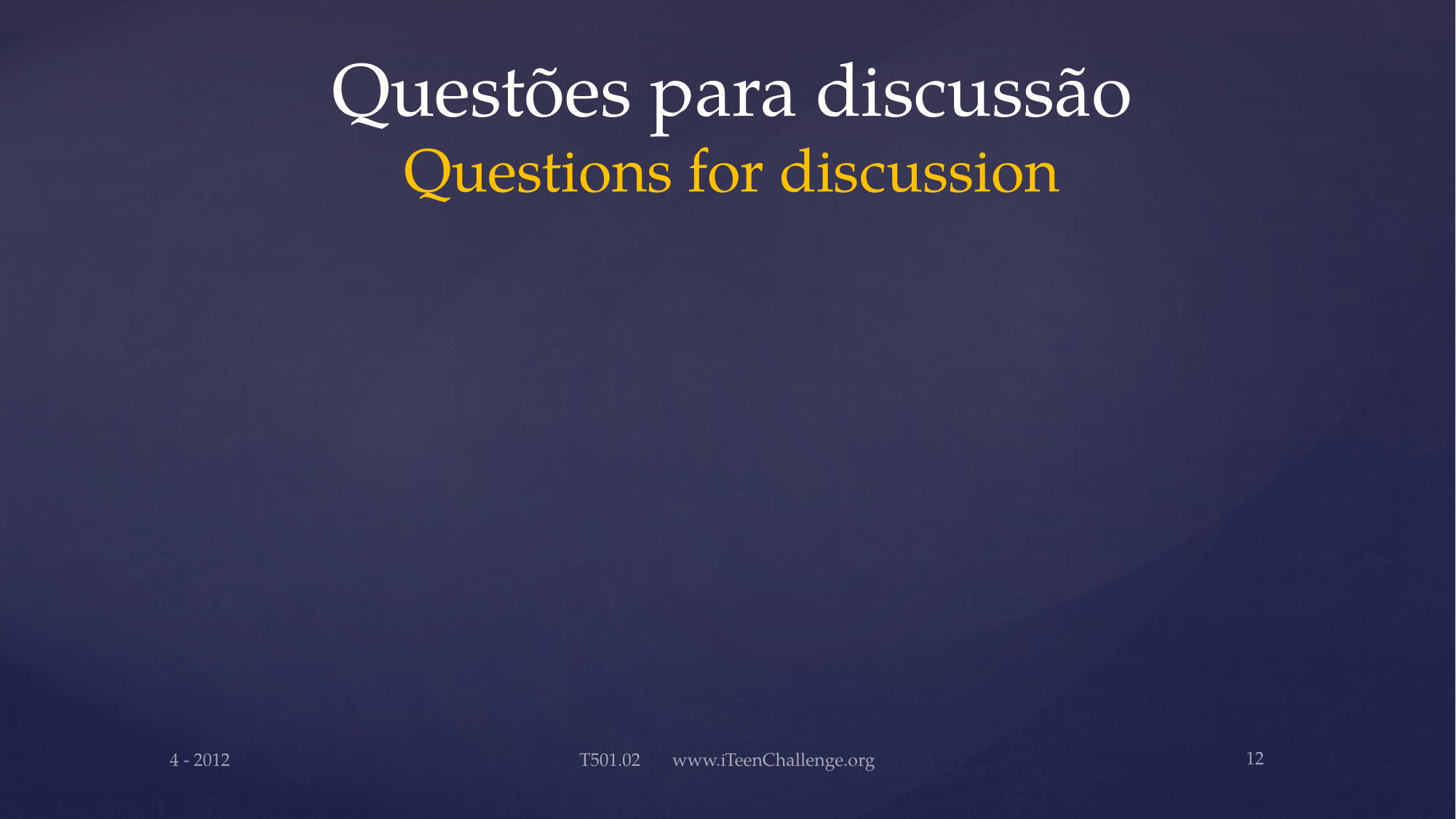

# Questões para discussão Questions for discussion
12
4 - 2012
T501.02       www.iTeenChallenge.org